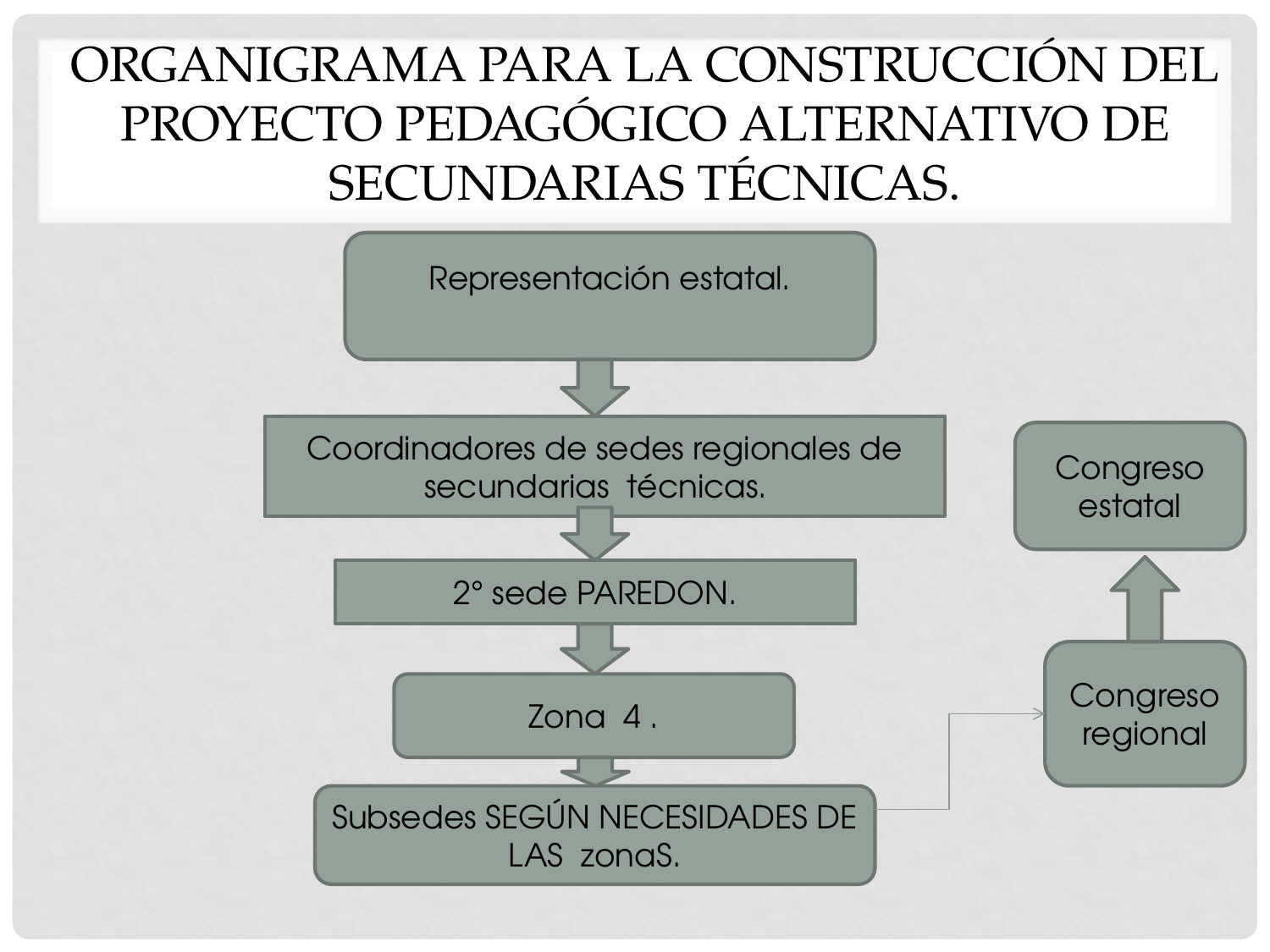

# Organigrama para la construcción del proyecto pedagógico alternativo de secundarias técnicas.
Representación estatal.

Coordinadores de sedes regionales de secundarias  técnicas.
Congreso estatal

2° sede PAREDON.

Congreso regional
Zona  4 .

Subsedes SEGÚN NECESIDADES DE LAS  zonaS.